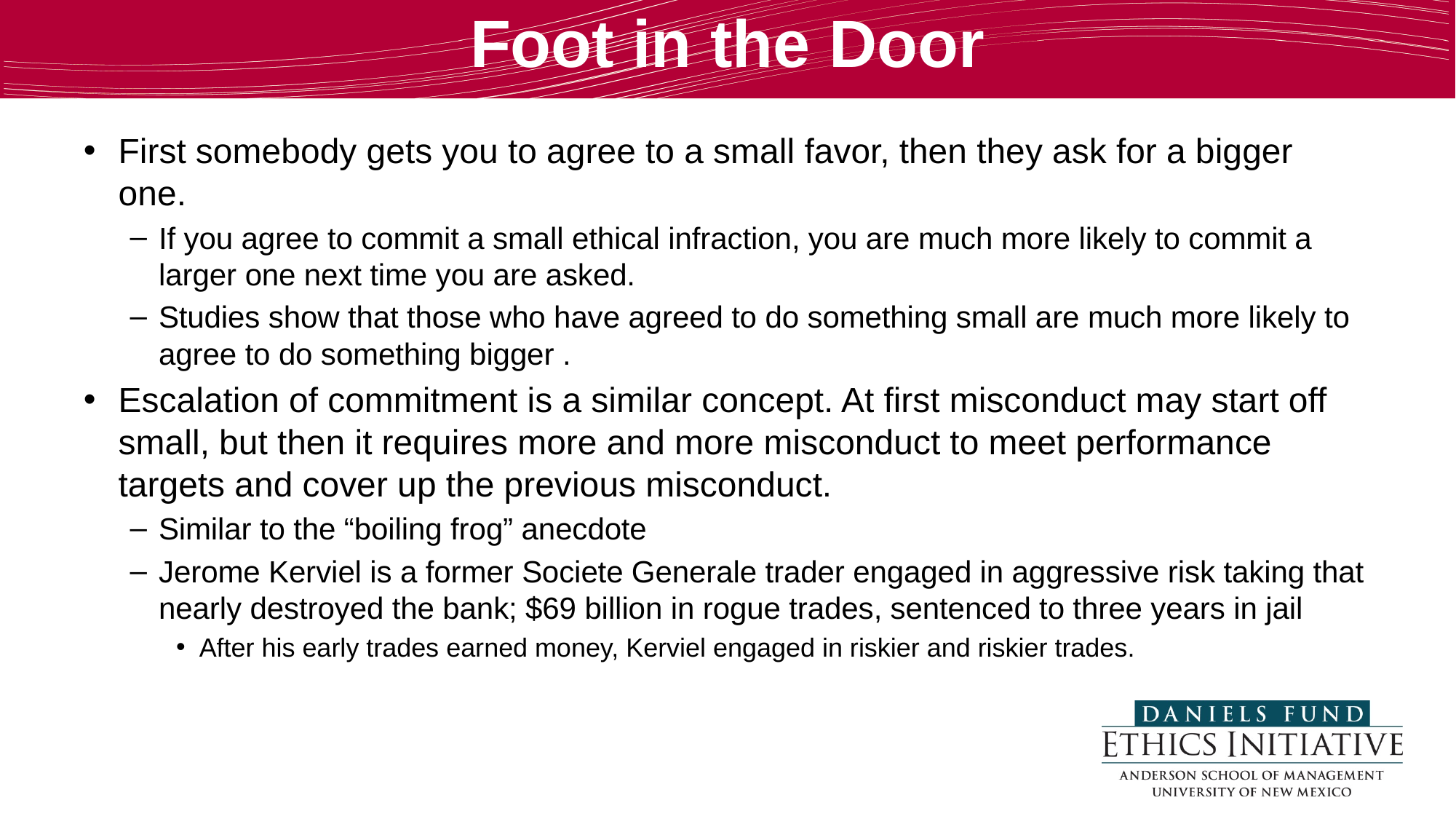

# Foot in the Door
First somebody gets you to agree to a small favor, then they ask for a bigger one.
If you agree to commit a small ethical infraction, you are much more likely to commit a larger one next time you are asked.
Studies show that those who have agreed to do something small are much more likely to agree to do something bigger .
Escalation of commitment is a similar concept. At first misconduct may start off small, but then it requires more and more misconduct to meet performance targets and cover up the previous misconduct.
Similar to the “boiling frog” anecdote
Jerome Kerviel is a former Societe Generale trader engaged in aggressive risk taking that nearly destroyed the bank; $69 billion in rogue trades, sentenced to three years in jail
After his early trades earned money, Kerviel engaged in riskier and riskier trades.